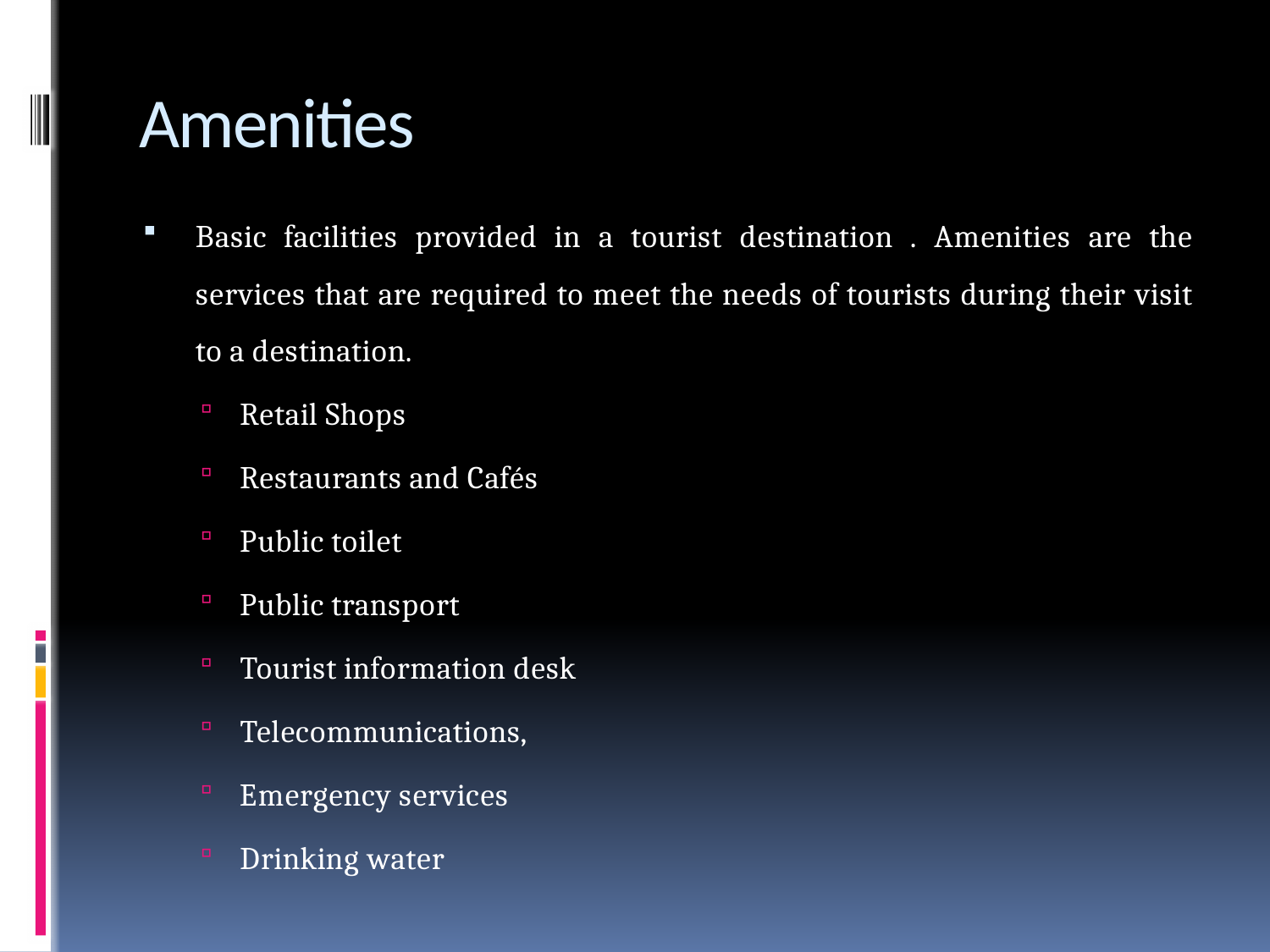

# Amenities
Basic facilities provided in a tourist destination . Amenities are the services that are required to meet the needs of tourists during their visit to a destination.
Retail Shops
Restaurants and Cafés
Public toilet
Public transport
Tourist information desk
Telecommunications,
Emergency services
Drinking water